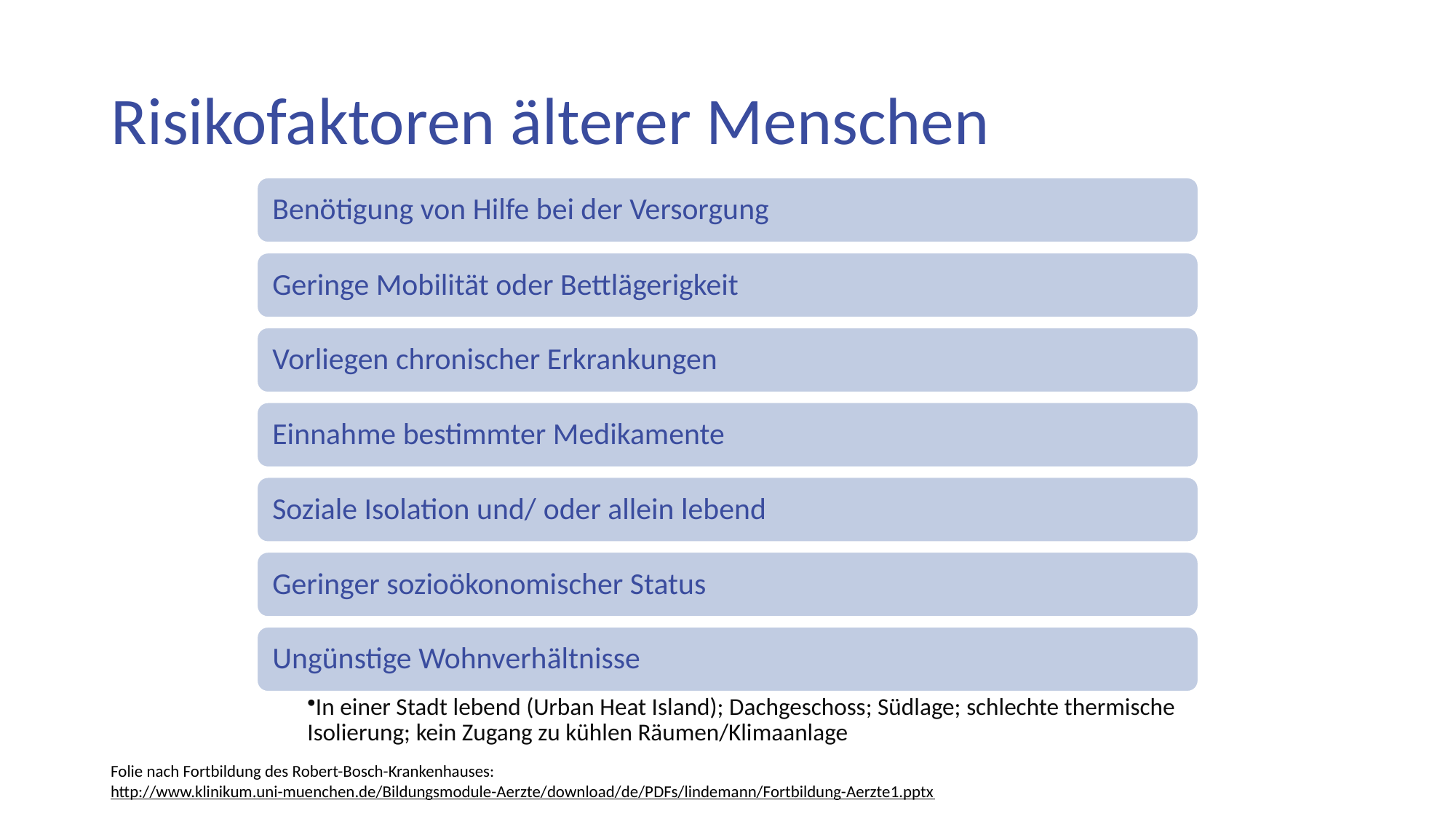

# Risikofaktoren älterer Menschen
Benötigung von Hilfe bei der Versorgung
Geringe Mobilität oder Bettlägerigkeit
Vorliegen chronischer Erkrankungen
Einnahme bestimmter Medikamente
Soziale Isolation und/ oder allein lebend
Geringer sozioökonomischer Status
Ungünstige Wohnverhältnisse
In einer Stadt lebend (Urban Heat Island); Dachgeschoss; Südlage; schlechte thermische Isolierung; kein Zugang zu kühlen Räumen/Klimaanlage
Folie nach Fortbildung des Robert-Bosch-Krankenhauses:
http://www.klinikum.uni-muenchen.de/Bildungsmodule-Aerzte/download/de/PDFs/lindemann/Fortbildung-Aerzte1.pptx